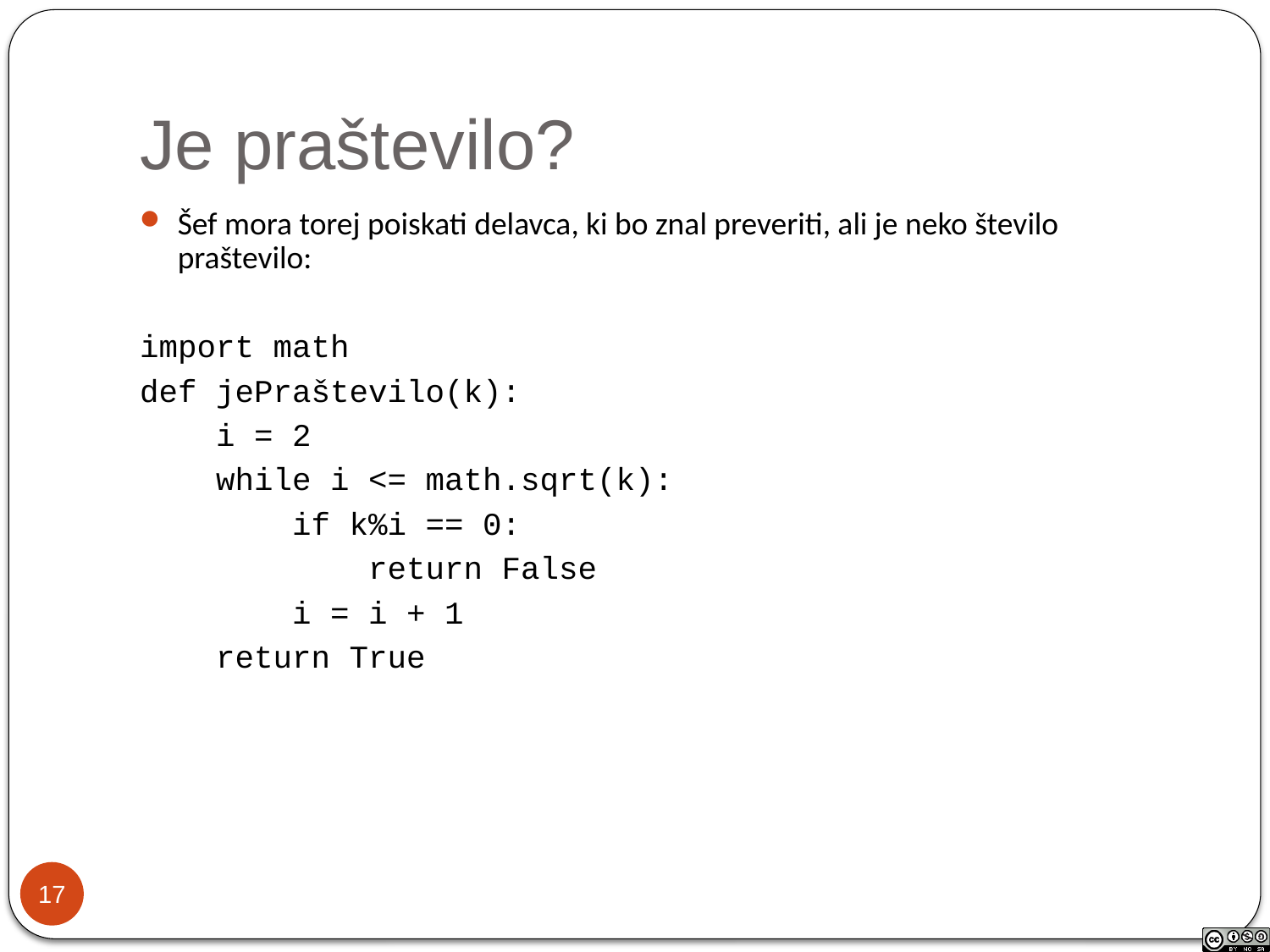

# Je praštevilo?
Šef mora torej poiskati delavca, ki bo znal preveriti, ali je neko število praštevilo:

import math
def jePraštevilo(k):
    i = 2
    while i <= math.sqrt(k):
        if k%i == 0:
            return False
        i = i + 1
    return True

17